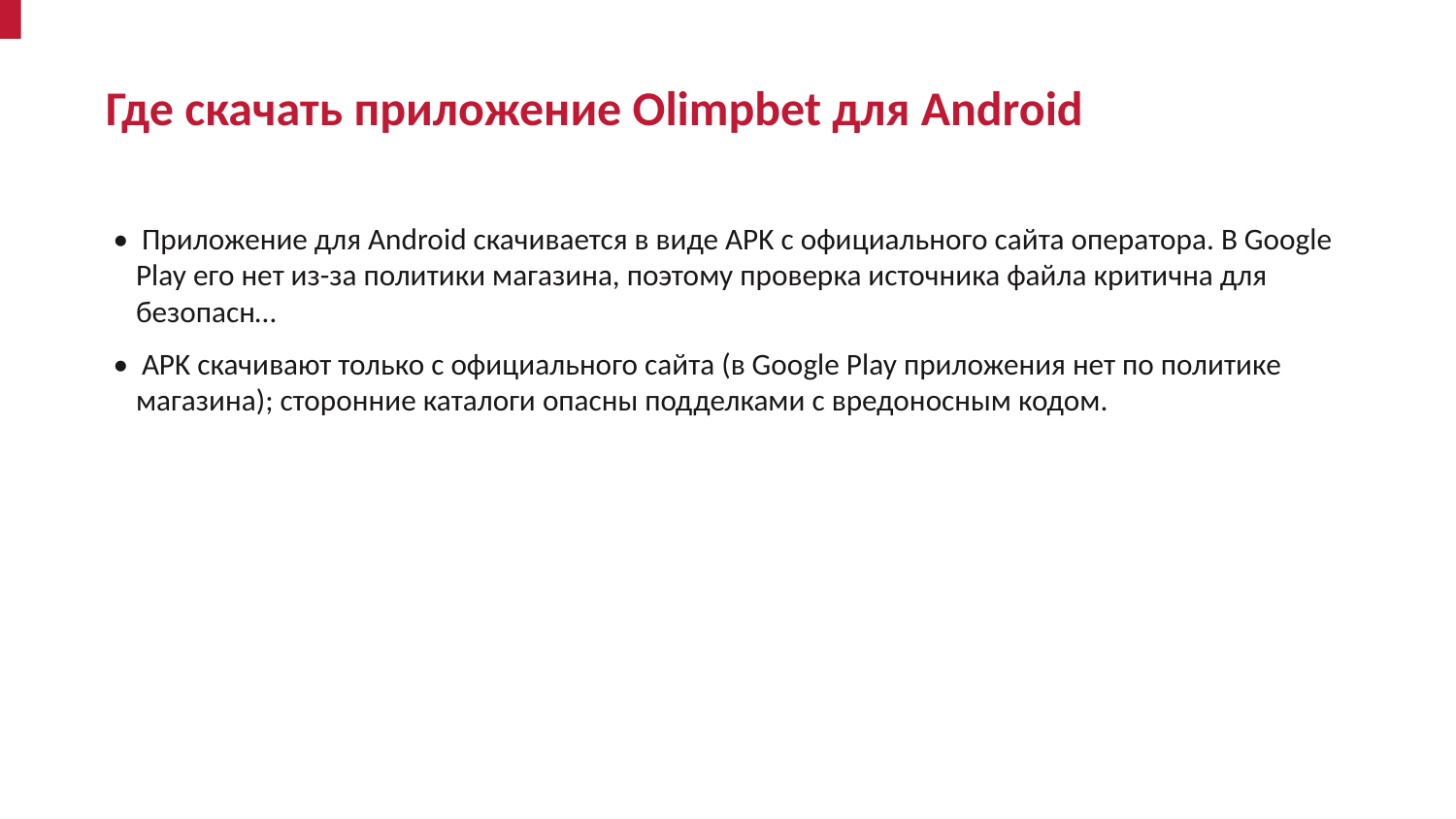

Где скачать приложение Olimpbet для Android
•  Приложение для Android скачивается в виде APK с официального сайта оператора. В Google Play его нет из-за политики магазина, поэтому проверка источника файла критична для безопасн…
•  APK скачивают только с официального сайта (в Google Play приложения нет по политике магазина); сторонние каталоги опасны подделками с вредоносным кодом.